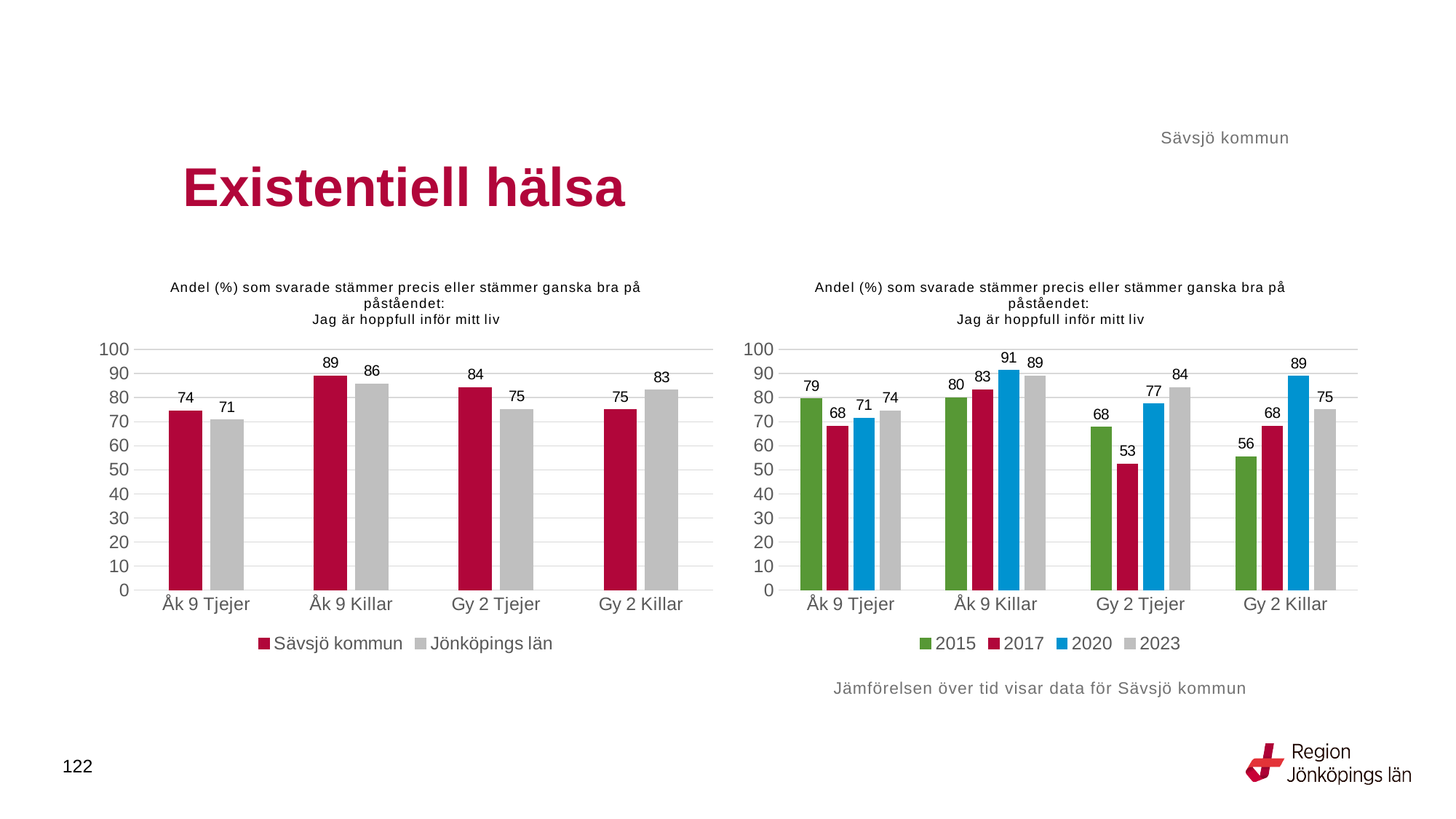

Sävsjö kommun
# Existentiell hälsa

### Chart: Andel (%) som svarade stämmer precis eller stämmer ganska bra på påståendet: Jag är hoppfull inför mitt liv

| Category | Sävsjö kommun | Jönköpings län |
|---|---|---|
| Åk 9 Tjejer | 74.4681 | 70.7797 |
| Åk 9 Killar | 89.1304 | 85.6844 |
| Gy 2 Tjejer | 84.2105 | 75.1615 |
| Gy 2 Killar | 75.0 | 83.222 |

### Chart: Andel (%) som svarade stämmer precis eller stämmer ganska bra på påståendet: Jag är hoppfull inför mitt liv

| Category | 2015 | 2017 | 2020 | 2023 |
|---|---|---|---|---|
| Åk 9 Tjejer | 79.4872 | 68.254 | 71.4286 | 74.4681 |
| Åk 9 Killar | 80.0 | 83.3333 | 91.3043 | 89.1304 |
| Gy 2 Tjejer | 67.7419 | 52.5 | 77.4194 | 84.2105 |
| Gy 2 Killar | 55.5556 | 68.1818 | 88.8889 | 75.0 |
Jämförelsen över tid visar data för Sävsjö kommun
122